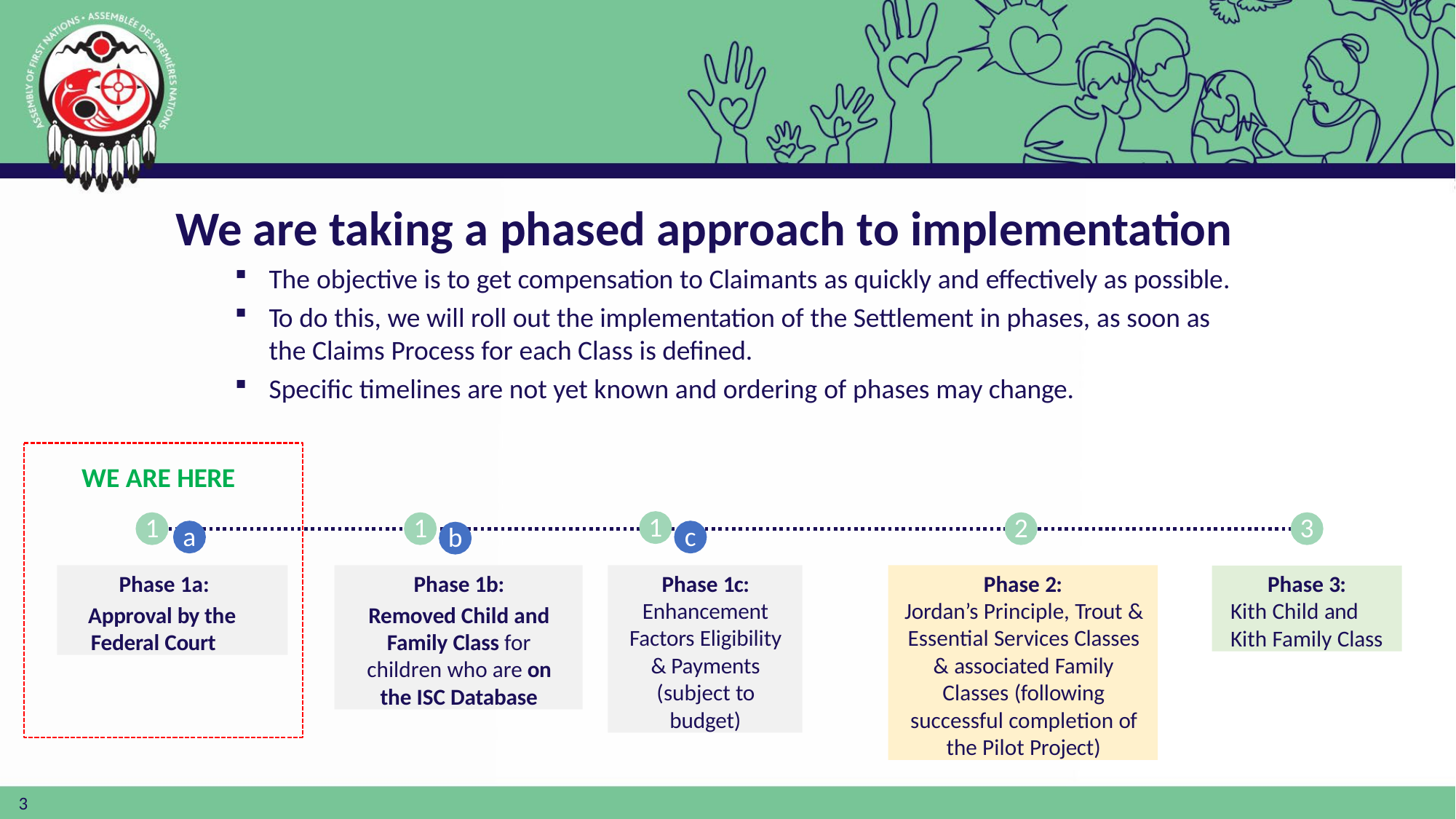

# We are taking a phased approach to implementation
The objective is to get compensation to Claimants as quickly and effectively as possible.
To do this, we will roll out the implementation of the Settlement in phases, as soon as the Claims Process for each Class is defined.
Specific timelines are not yet known and ordering of phases may change.

WE ARE HERE

1
1
1
2
3

a
c
b

          Phase 1a:
    Approval by the Federal Court
Phase 1b:
Removed Child and Family Class for children who are on the ISC Database
Phase 1c: Enhancement Factors Eligibility & Payments (subject to budget)
Phase 2:
Jordan’s Principle, Trout & Essential Services Classes & associated Family Classes (following successful completion of the Pilot Project)
Phase 3: Kith Child and Kith Family Class
3